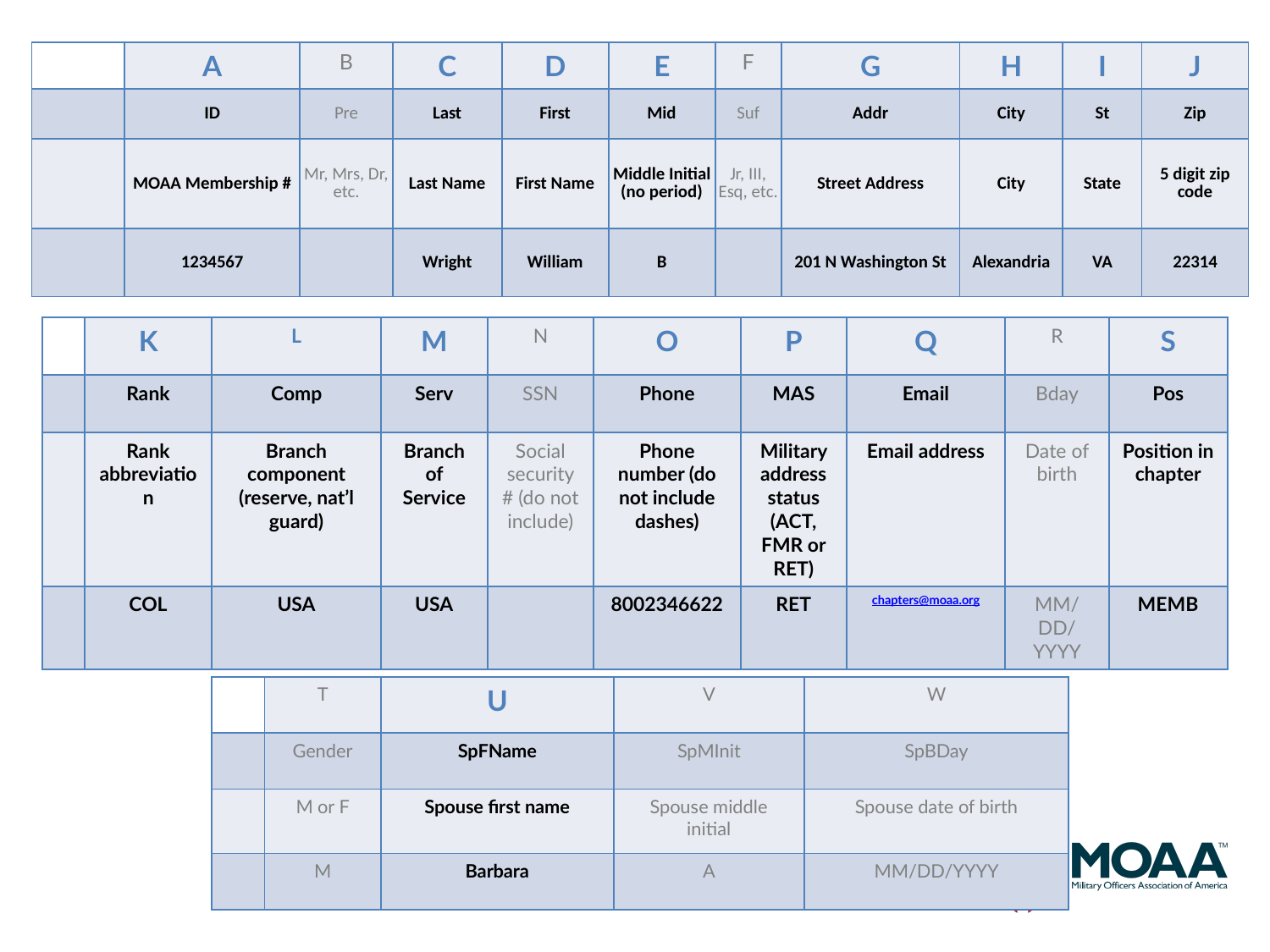

|  | A | B | C | D | E | F | G | H | I | J |
| --- | --- | --- | --- | --- | --- | --- | --- | --- | --- | --- |
|  | ID | Pre | Last | First | Mid | Suf | Addr | City | St | Zip |
|  | MOAA Membership # | Mr, Mrs, Dr, etc. | Last Name | First Name | Middle Initial (no period) | Jr, III, Esq, etc. | Street Address | City | State | 5 digit zip code |
|  | 1234567 |  | Wright | William | B |  | 201 N Washington St | Alexandria | VA | 22314 |
|  | K | L | M | N | O | P | Q | R | S |
| --- | --- | --- | --- | --- | --- | --- | --- | --- | --- |
|  | Rank | Comp | Serv | SSN | Phone | MAS | Email | Bday | Pos |
|  | Rank abbreviation | Branch component (reserve, nat’l guard) | Branch of Service | Social security # (do not include) | Phone number (do not include dashes) | Military address status (ACT, FMR or RET) | Email address | Date of birth | Position in chapter |
|  | COL | USA | USA |  | 8002346622 | RET | chapters@moaa.org | MM/DD/YYYY | MEMB |
|  | T | U | V | W |
| --- | --- | --- | --- | --- |
|  | Gender | SpFName | SpMInit | SpBDay |
|  | M or F | Spouse first name | Spouse middle initial | Spouse date of birth |
|  | M | Barbara | A | MM/DD/YYYY |